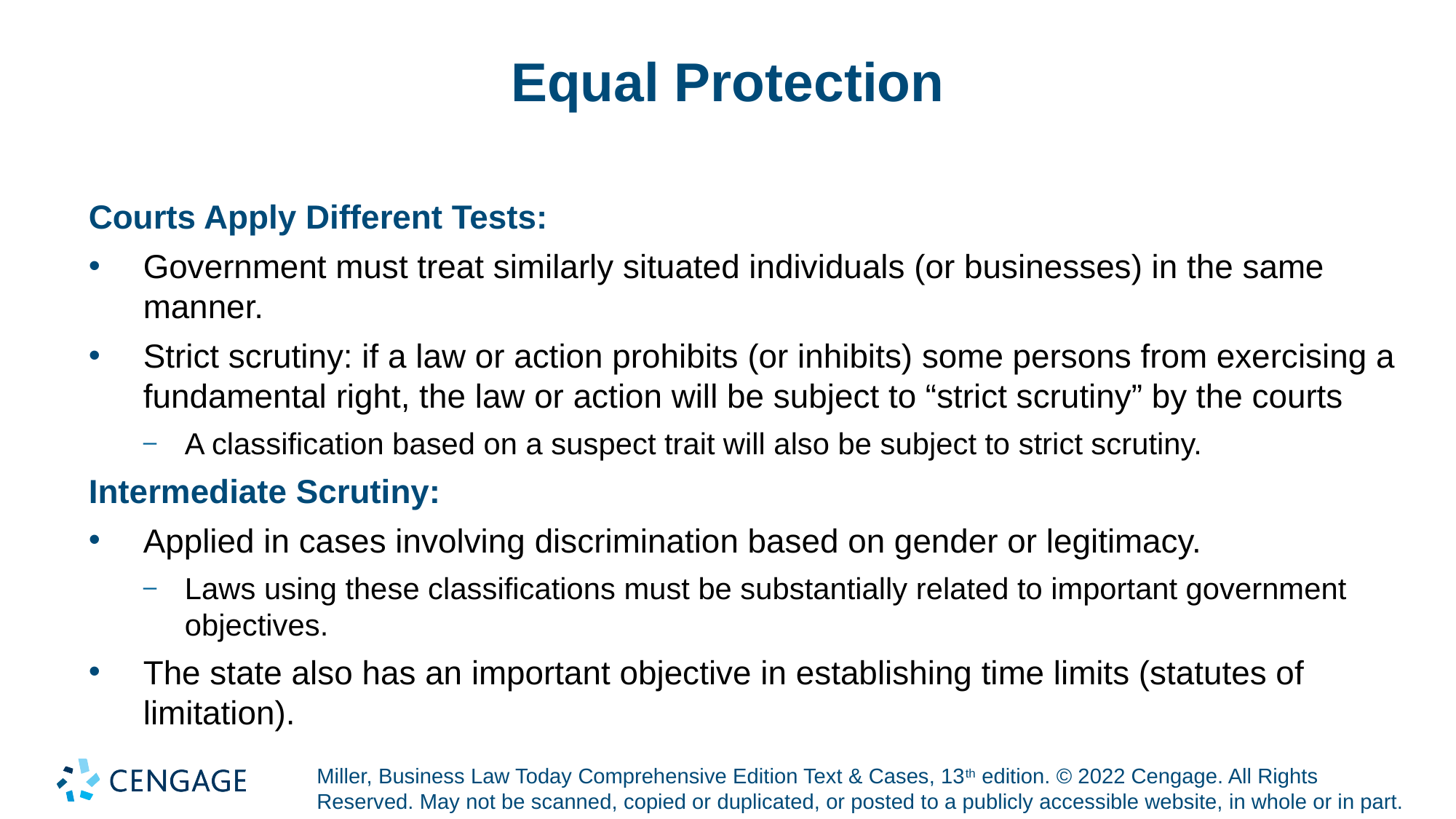

# Equal Protection
Courts Apply Different Tests:
Government must treat similarly situated individuals (or businesses) in the same manner.
Strict scrutiny: if a law or action prohibits (or inhibits) some persons from exercising a fundamental right, the law or action will be subject to “strict scrutiny” by the courts
A classification based on a suspect trait will also be subject to strict scrutiny.
Intermediate Scrutiny:
Applied in cases involving discrimination based on gender or legitimacy.
Laws using these classifications must be substantially related to important government objectives.
The state also has an important objective in establishing time limits (statutes of limitation).